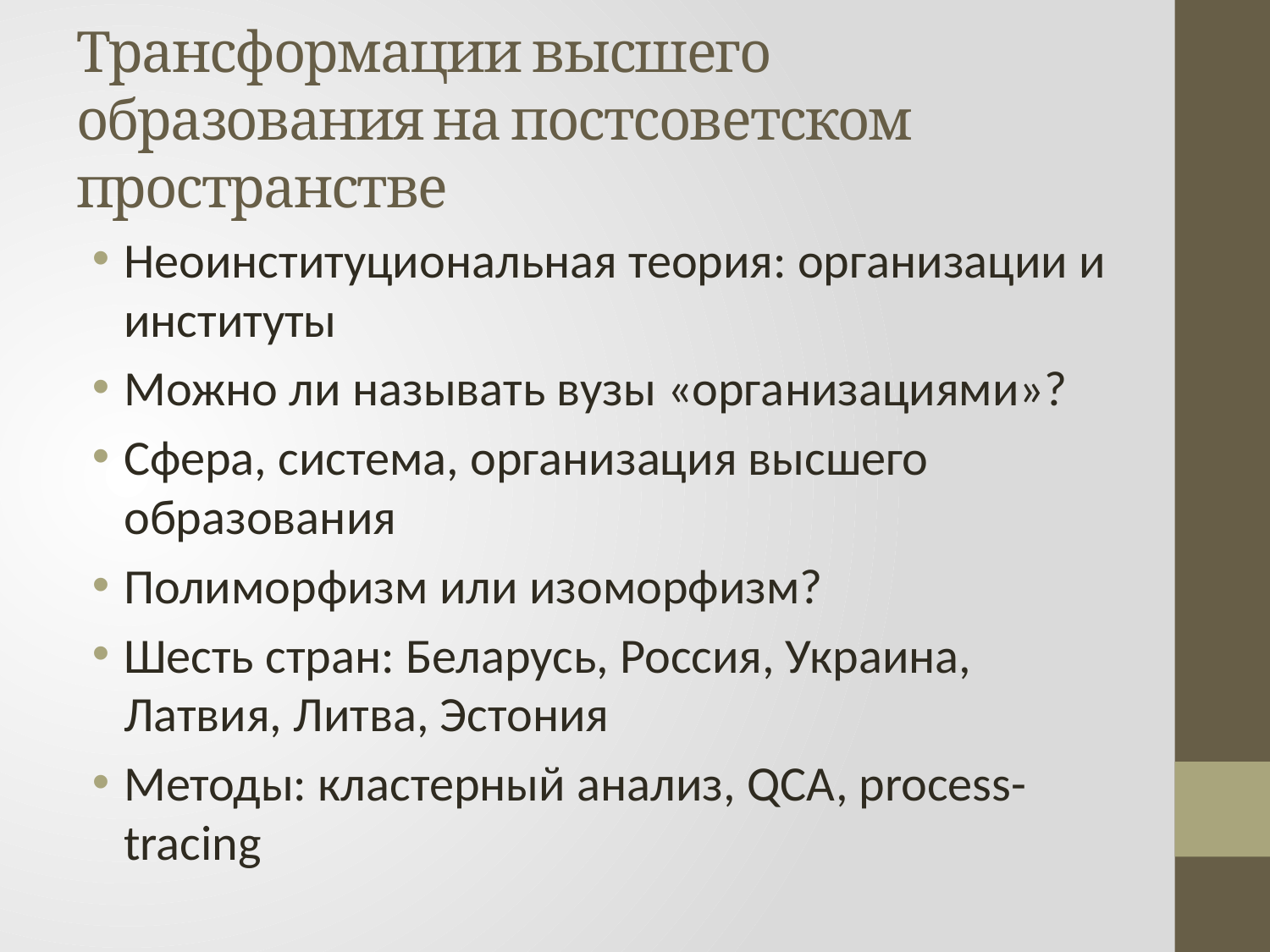

# Трансформации высшего образования на постсоветском пространстве
Неоинституциональная теория: организации и институты
Можно ли называть вузы «организациями»?
Сфера, система, организация высшего образования
Полиморфизм или изоморфизм?
Шесть стран: Беларусь, Россия, Украина, Латвия, Литва, Эстония
Методы: кластерный анализ, QCA, process-tracing